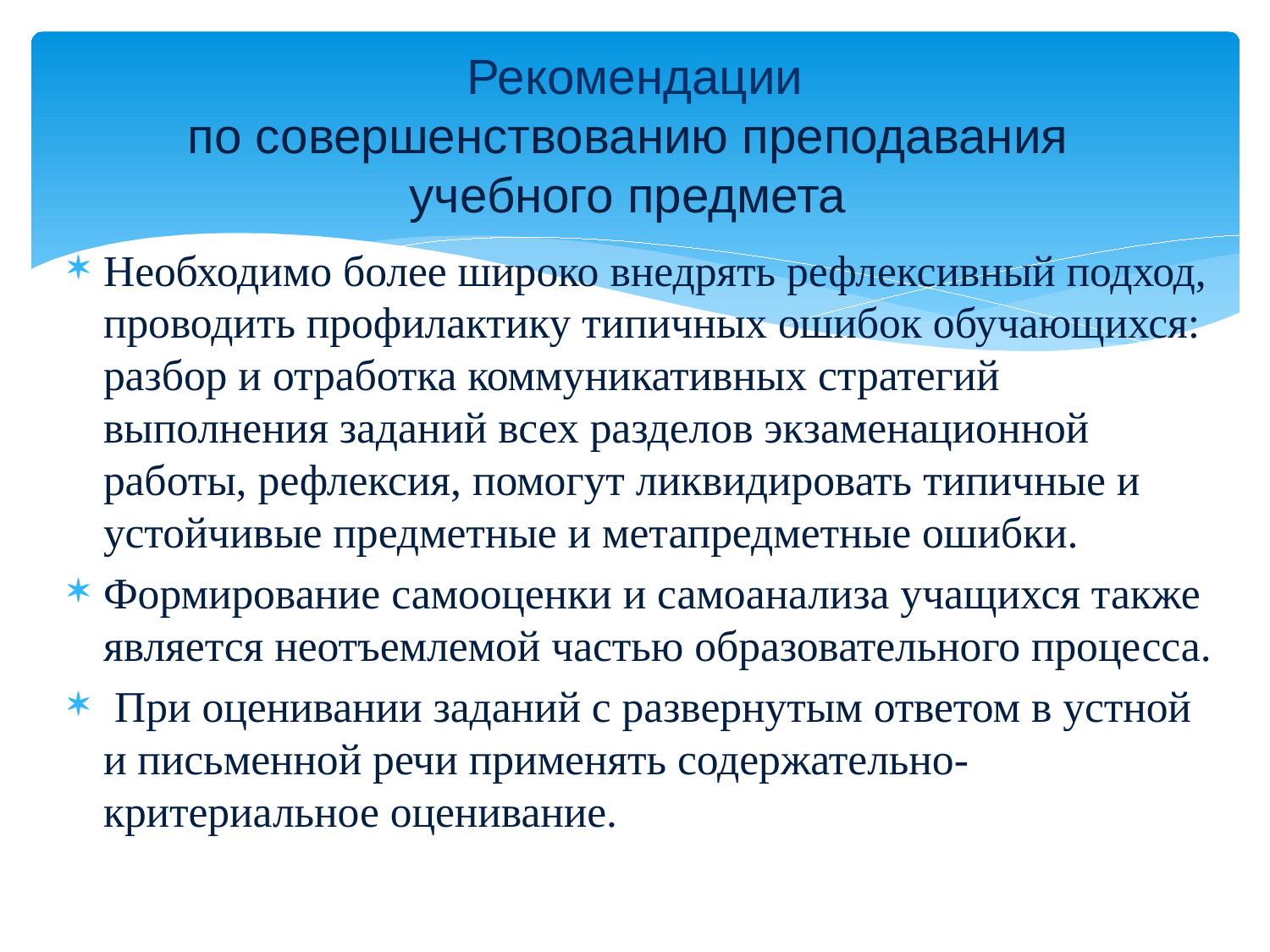

# Рекомендации по совершенствованию преподавания учебного предмета
Необходимо более широко внедрять рефлексивный подход, проводить профилактику типичных ошибок обучающихся: разбор и отработка коммуникативных стратегий выполнения заданий всех разделов экзаменационной работы, рефлексия, помогут ликвидировать типичные и устойчивые предметные и метапредметные ошибки.
Формирование самооценки и самоанализа учащихся также является неотъемлемой частью образовательного процесса.
 При оценивании заданий с развернутым ответом в устной и письменной речи применять содержательно-критериальное оценивание.